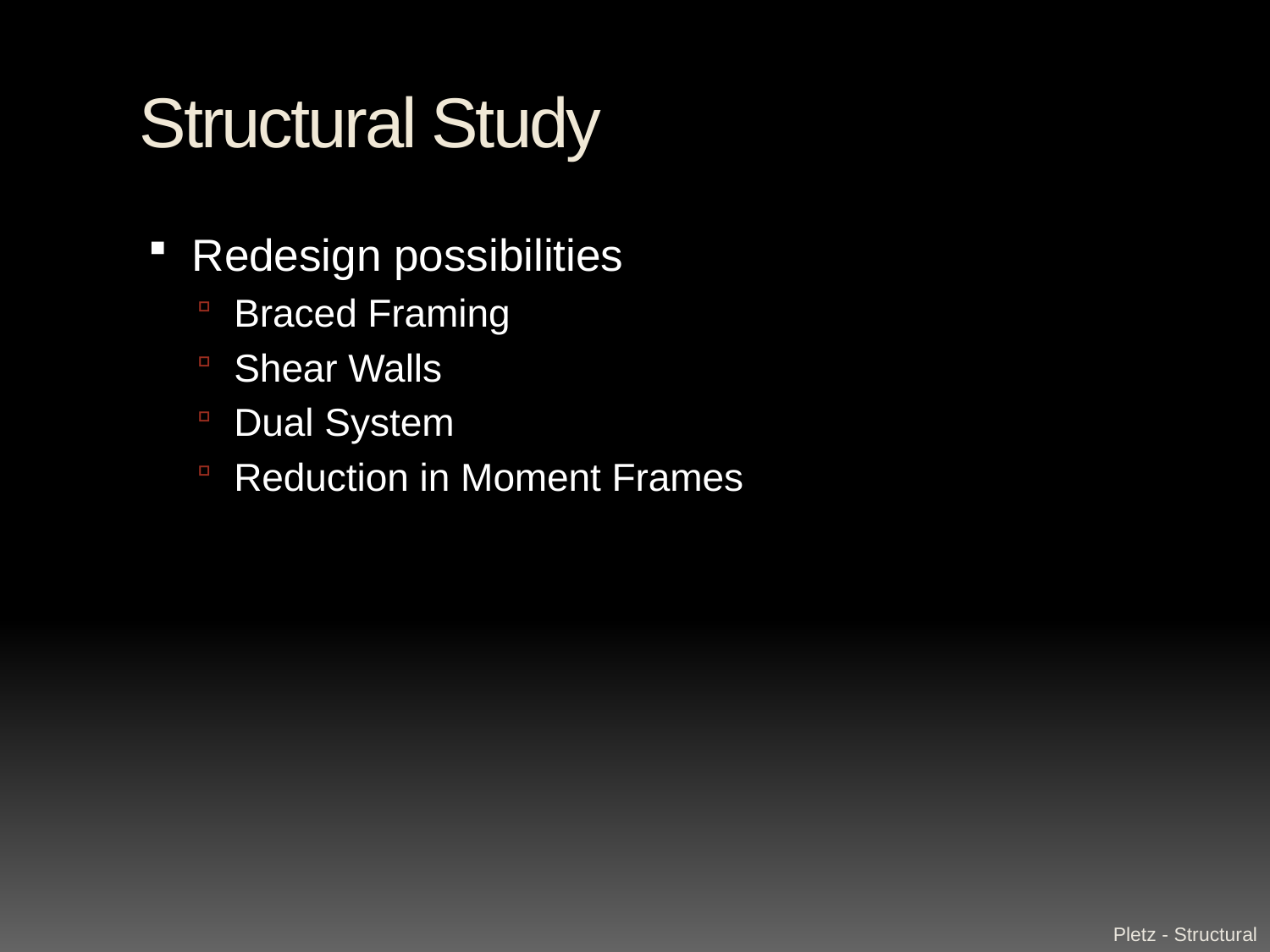

# Structural Study
Redesign possibilities
Braced Framing
Shear Walls
Dual System
Reduction in Moment Frames

Pletz - Structural